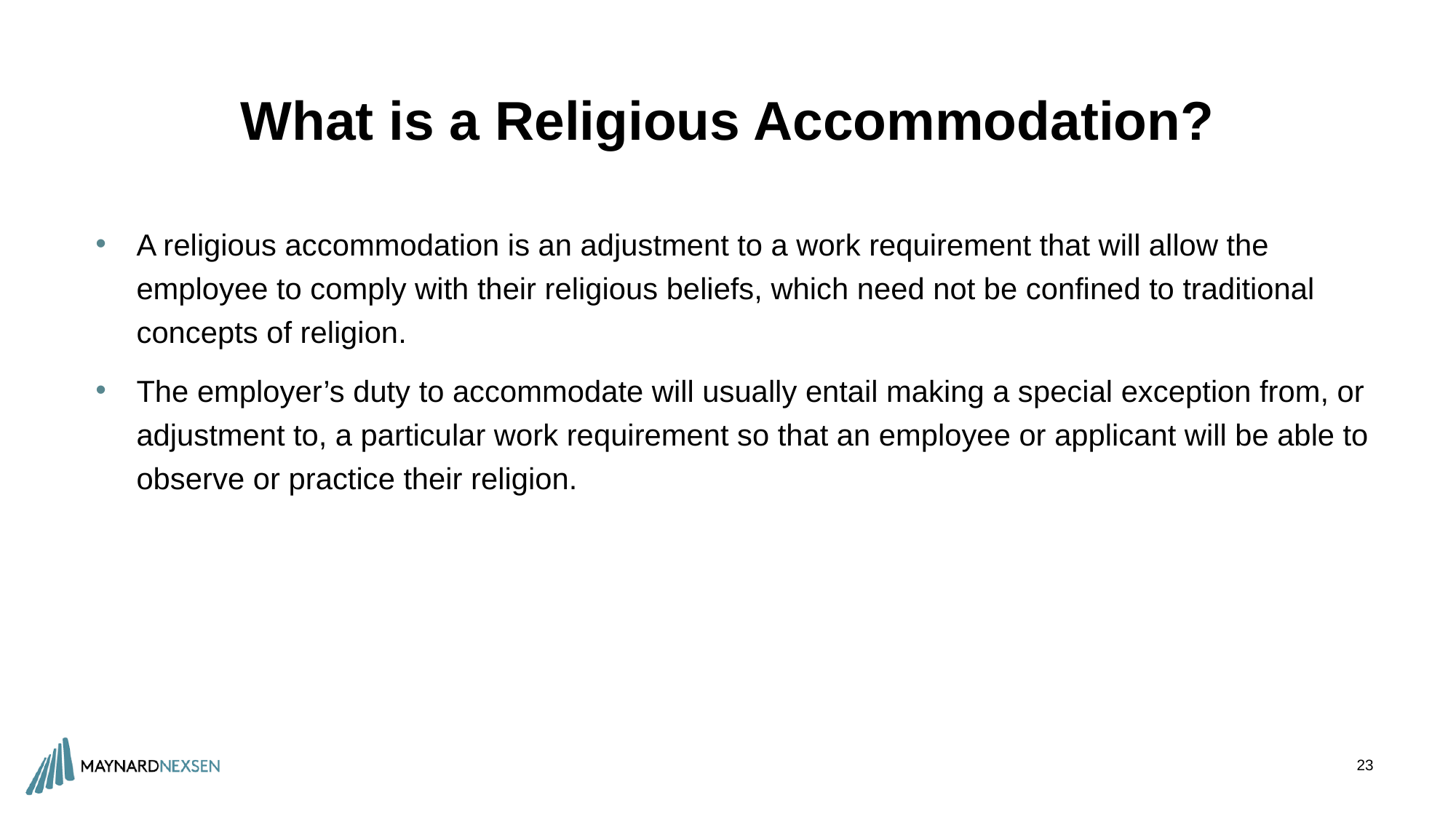

# What is a Religious Accommodation?
A religious accommodation is an adjustment to a work requirement that will allow the employee to comply with their religious beliefs, which need not be confined to traditional concepts of religion.
The employer’s duty to accommodate will usually entail making a special exception from, or adjustment to, a particular work requirement so that an employee or applicant will be able to observe or practice their religion.
23